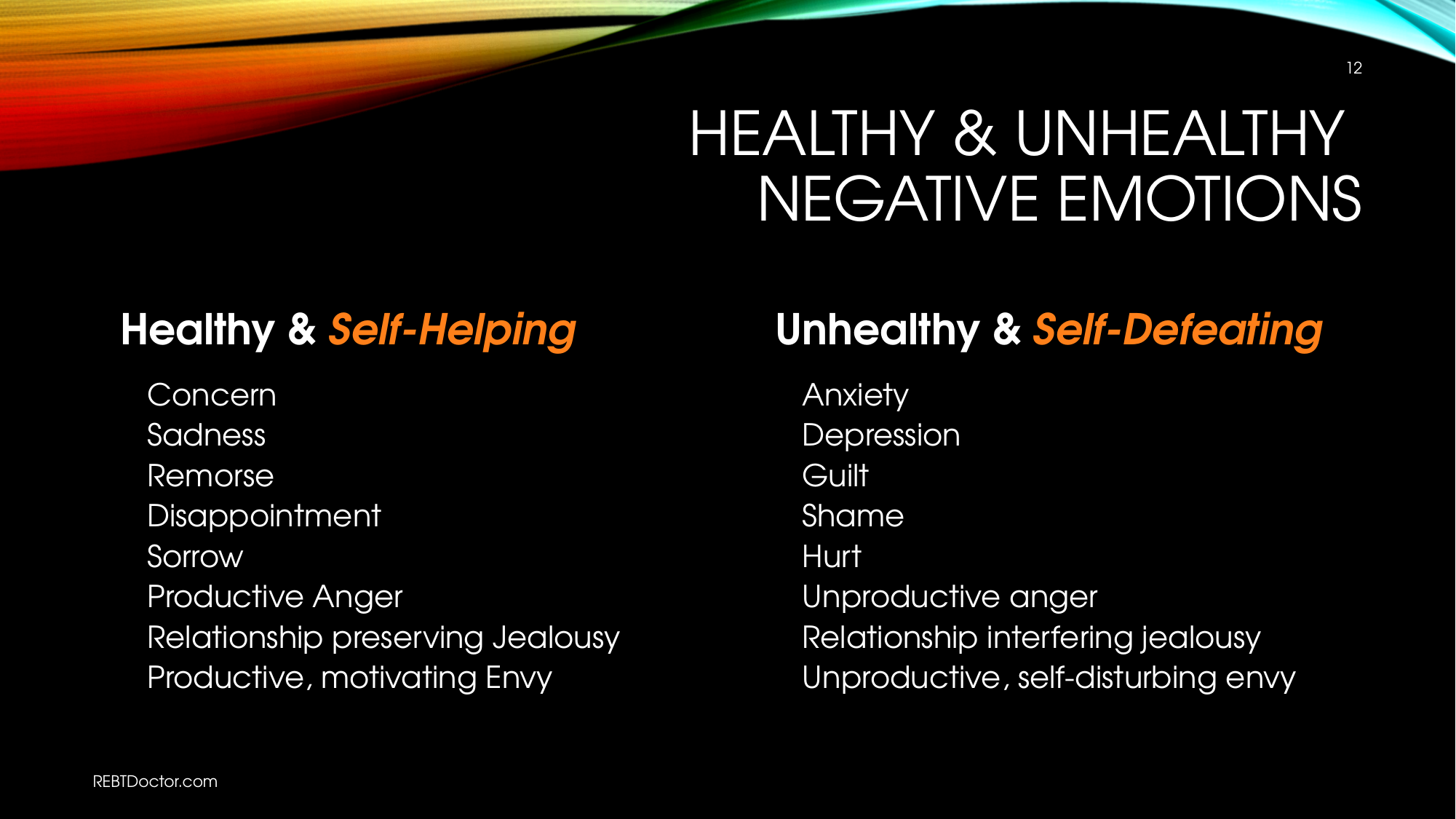

12
# healthy & Unhealthy negative emotions
Healthy & Self-Helping
Unhealthy & Self-Defeating
Concern
Sadness
Remorse
Disappointment
Sorrow
Productive Anger
Relationship preserving Jealousy
Productive, motivating Envy
Anxiety
Depression
Guilt
Shame
Hurt
Unproductive anger
Relationship interfering jealousy
Unproductive, self-disturbing envy

REBTDoctor.com